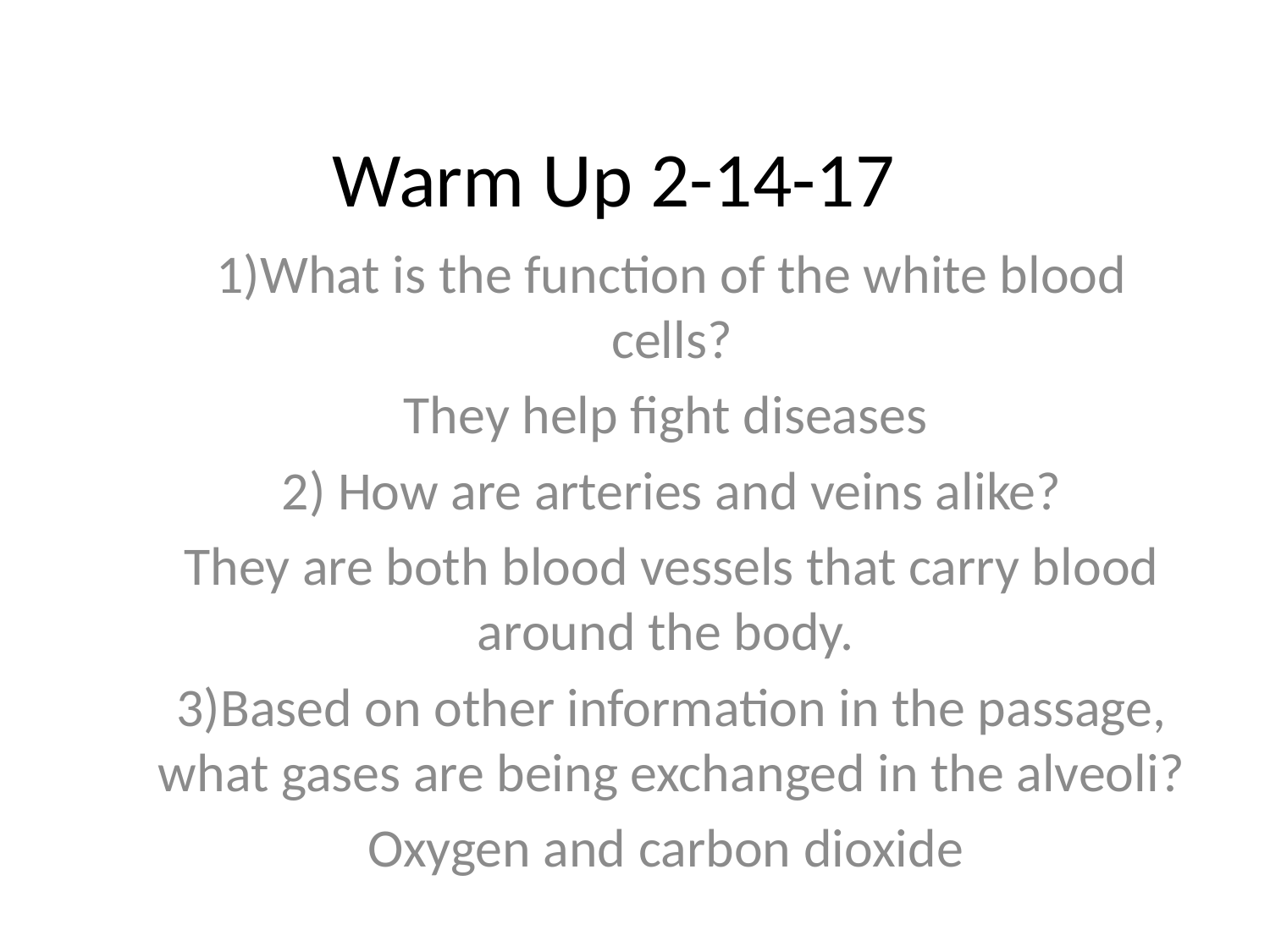

# Warm Up 2-14-17
1)What is the function of the white blood cells?
They help fight diseases
2) How are arteries and veins alike?
They are both blood vessels that carry blood around the body.
3)Based on other information in the passage, what gases are being exchanged in the alveoli?
Oxygen and carbon dioxide